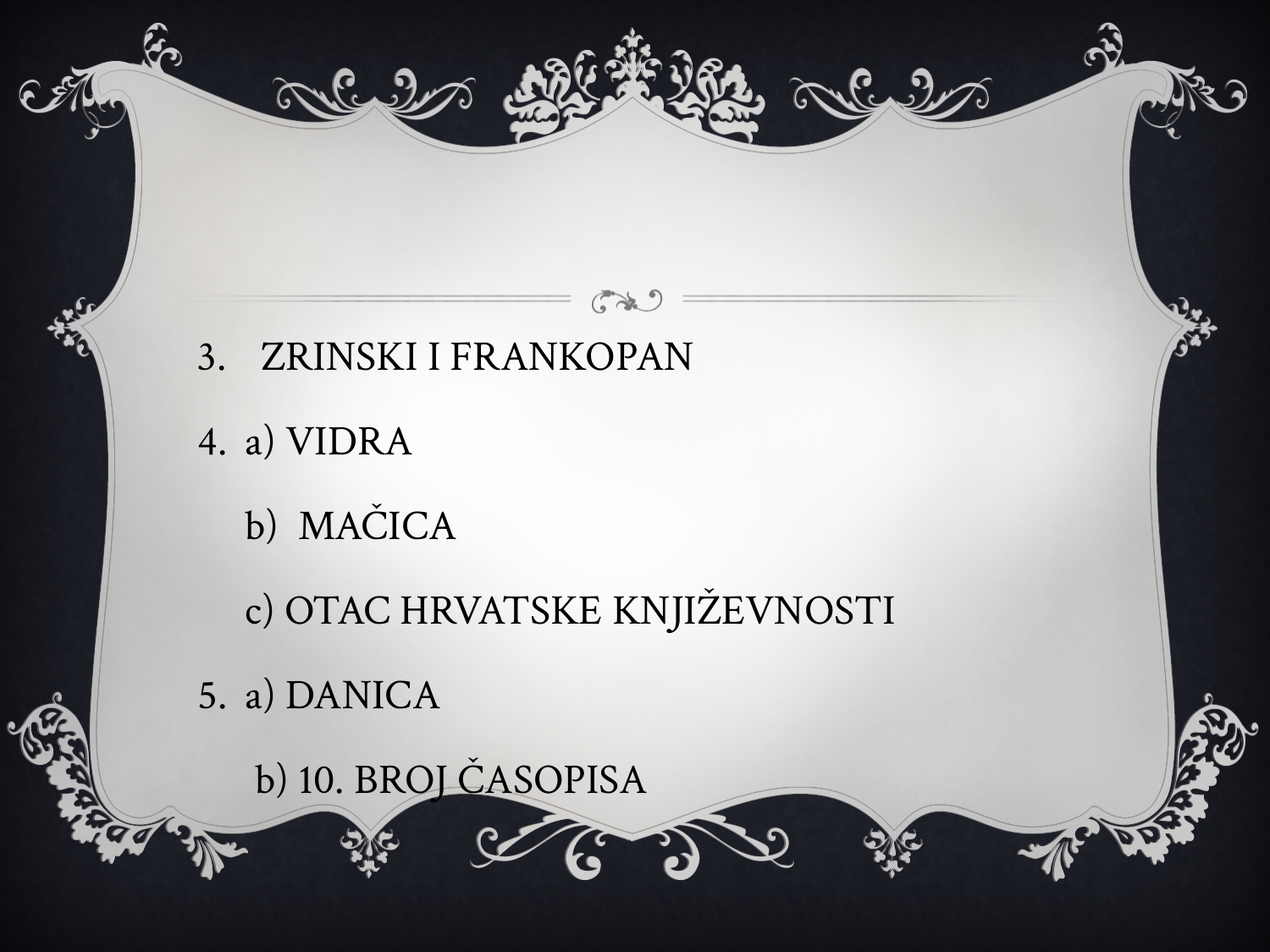

#
ZRINSKI I FRANKOPAN
a) VIDRA
     b)  MAČICA
     c) OTAC HRVATSKE KNJIŽEVNOSTI
a) DANICA
      b) 10. BROJ ČASOPISA